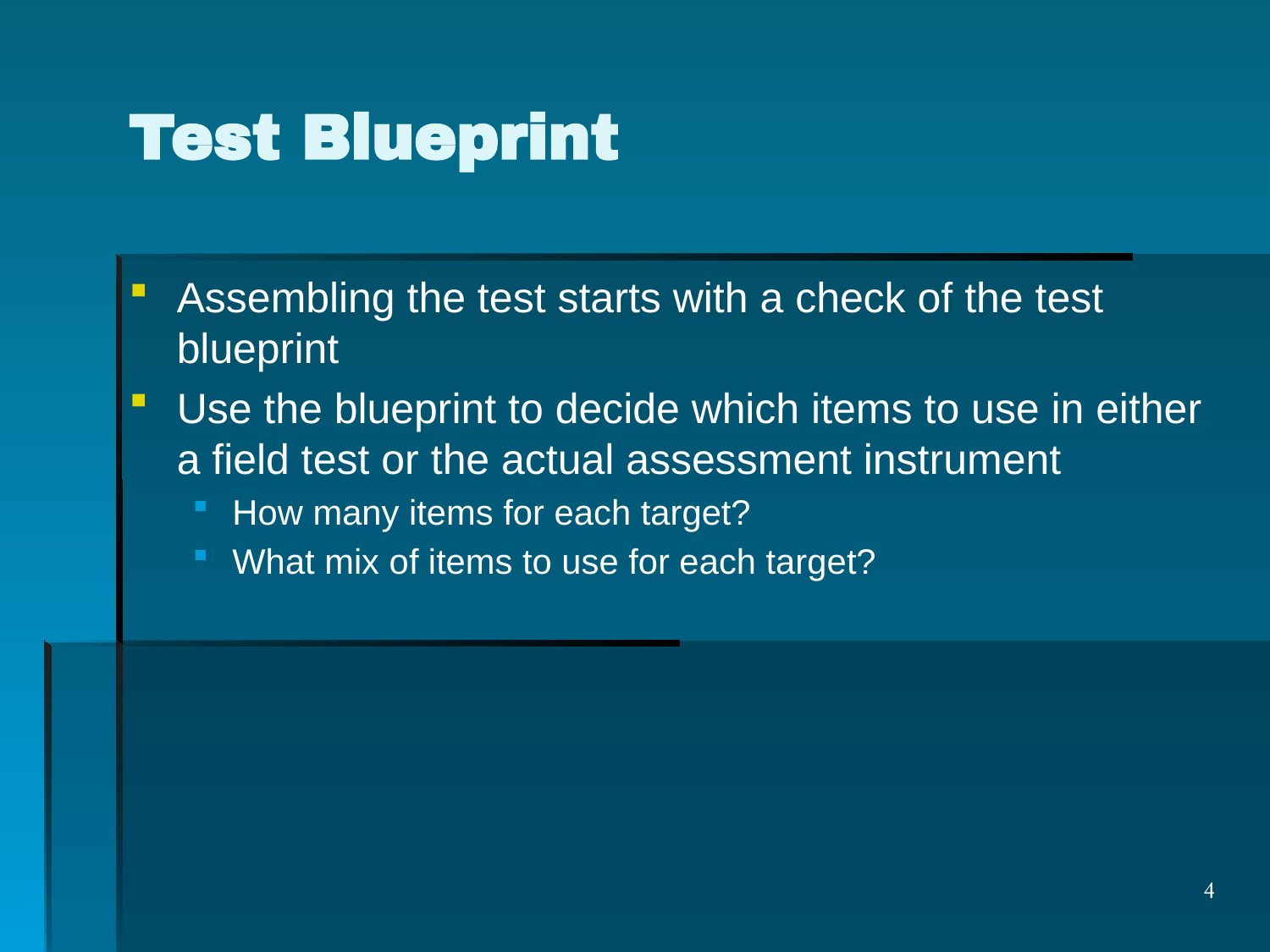

# Test Blueprint
Assembling the test starts with a check of the test blueprint
Use the blueprint to decide which items to use in either a field test or the actual assessment instrument
How many items for each target?
What mix of items to use for each target?
4